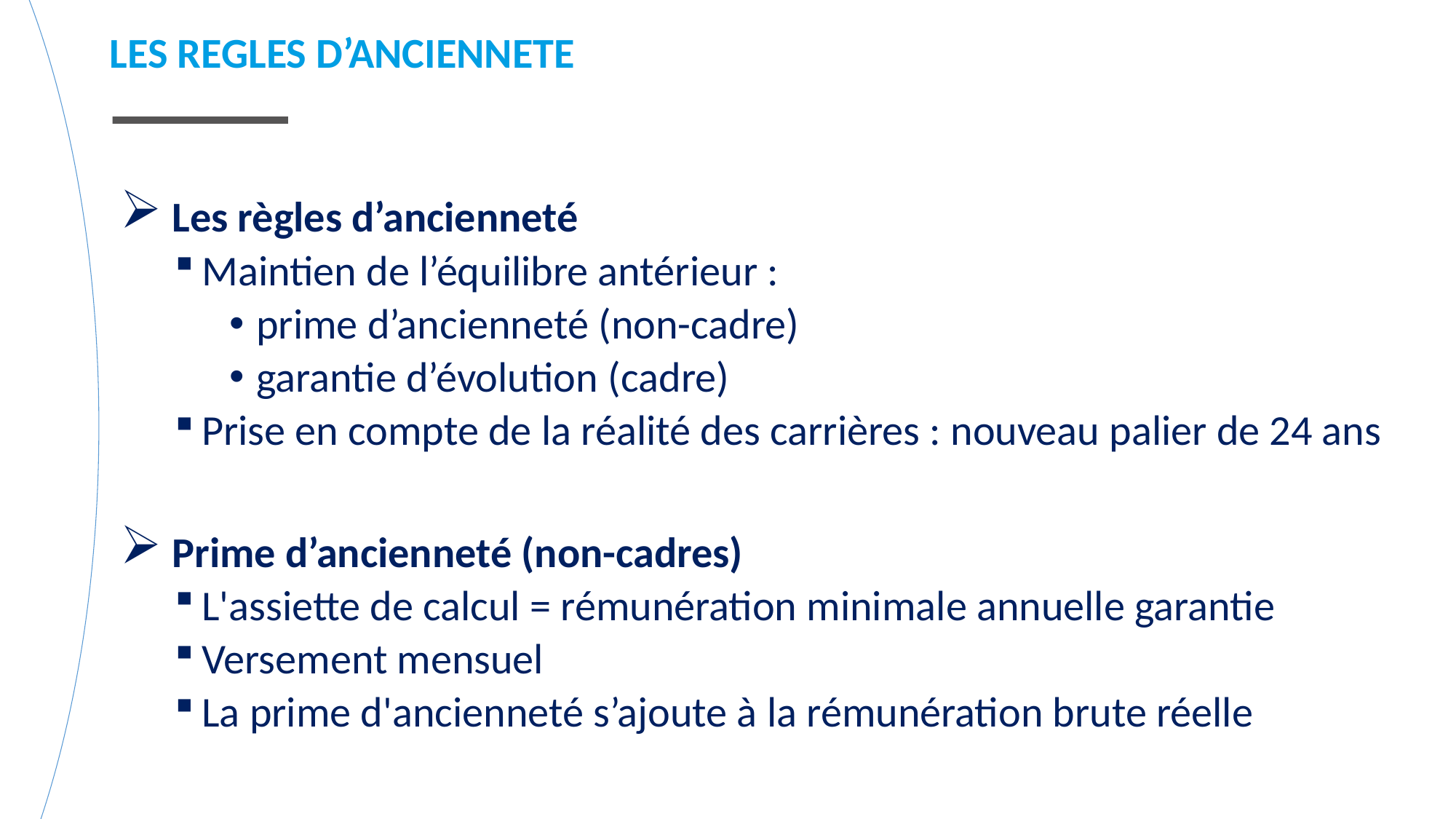

LES REGLES D’ANCIENNETE

 Les règles d’ancienneté
Maintien de l’équilibre antérieur :
prime d’ancienneté (non-cadre)
garantie d’évolution (cadre)
Prise en compte de la réalité des carrières : nouveau palier de 24 ans

 Prime d’ancienneté (non-cadres)
L'assiette de calcul = rémunération minimale annuelle garantie
Versement mensuel
La prime d'ancienneté s’ajoute à la rémunération brute réelle